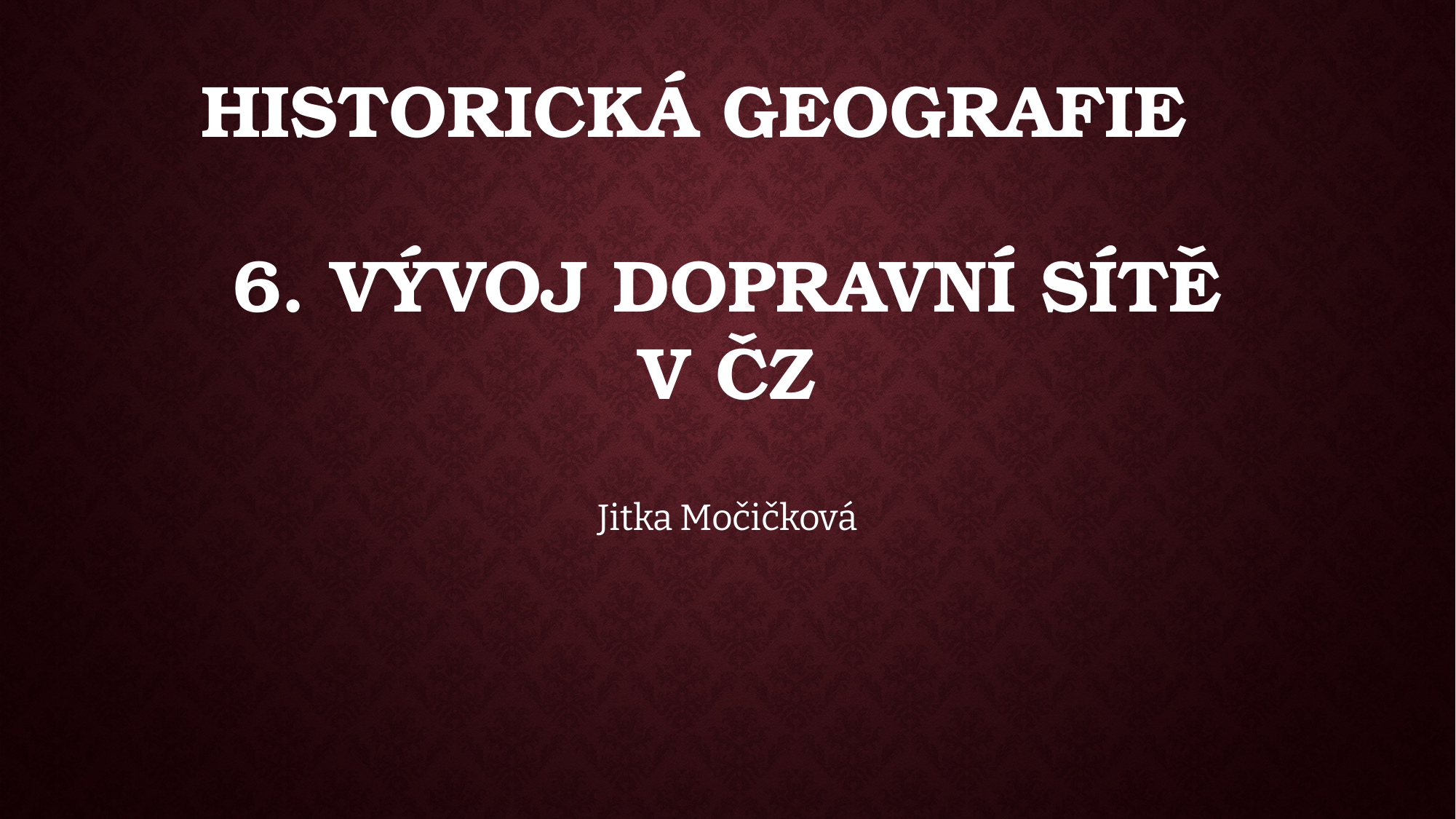

historická geografie

6. vývoj dopravní sítě v ČZ

Jitka Močičková